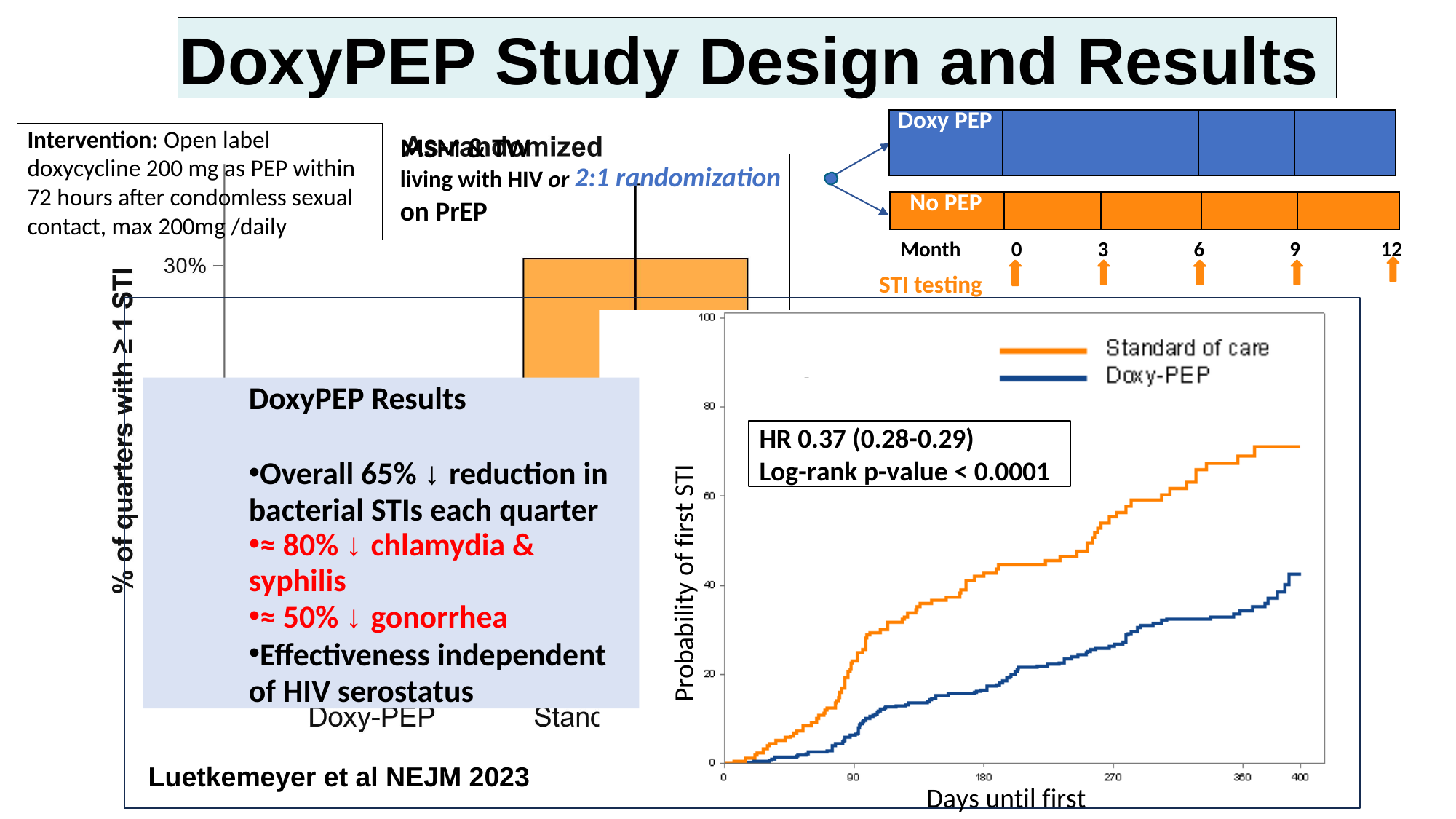

DoxyPEP Study Design and Results
| Doxy PEP |  |  |  |  |
| --- | --- | --- | --- | --- |
Intervention: Open label doxycycline 200 mg as PEP within 72 hours after condomless sexual contact, max 200mg /daily
MSM & TW
living with HIV or 2:1 randomization
on PrEP

| No PEP |  |  |  |  |
| --- | --- | --- | --- | --- |

Month
STI testing
0
3
6
9
12

DoxyPEP Results

Overall 65% ↓ reduction in bacterial STIs each quarter
≈ 80% ↓ chlamydia & syphilis
≈ 50% ↓ gonorrhea
Effectiveness independent of HIV serostatus
HR 0.37 (0.28-0.29)
Log-rank p-value < 0.0001

Probability of first STI
Luetkemeyer et al NEJM 2023

Days until first STI